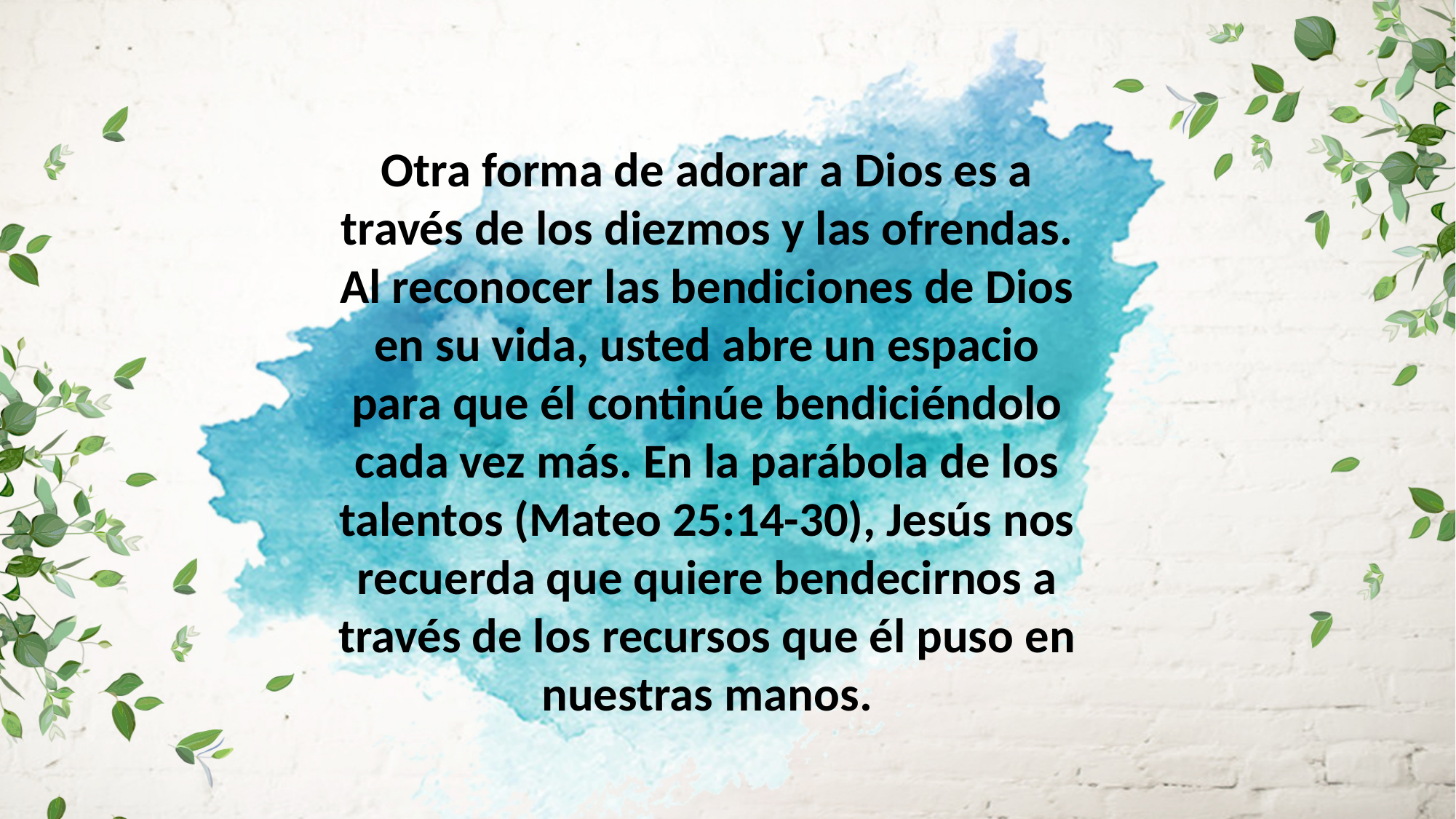

Otra forma de adorar a Dios es a través de los diezmos y las ofrendas.
Al reconocer las bendiciones de Dios en su vida, usted abre un espacio
para que él continúe bendiciéndolo cada vez más. En la parábola de los
talentos (Mateo 25:14-30), Jesús nos recuerda que quiere bendecirnos a
través de los recursos que él puso en nuestras manos.